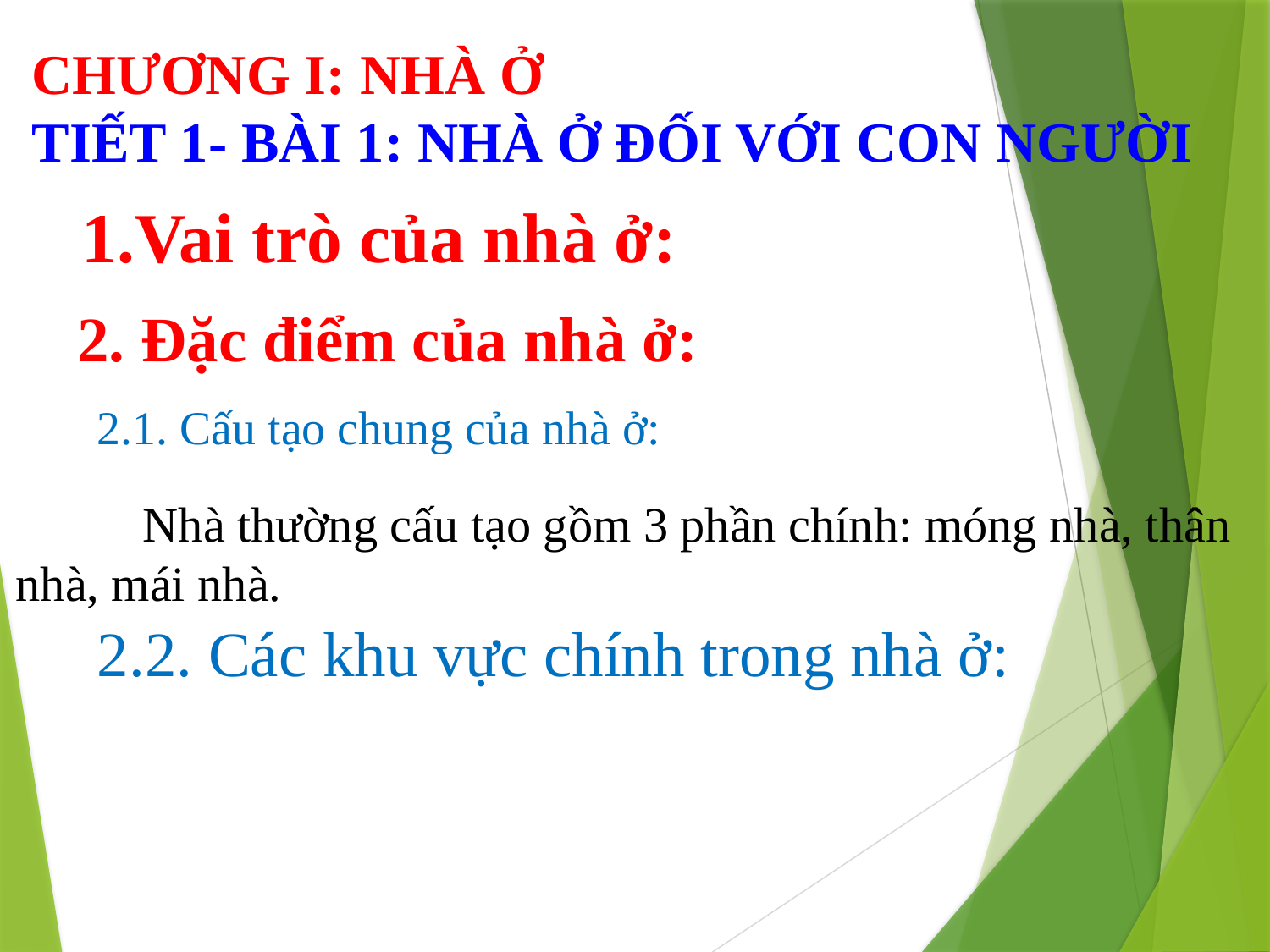

CHƯƠNG I: NHÀ Ở
TIẾT 1- BÀI 1: NHÀ Ở ĐỐI VỚI CON NGƯỜI
1.Vai trò của nhà ở:
2. Đặc điểm của nhà ở:
# 2.1. Cấu tạo chung của nhà ở:
	Nhà thường cấu tạo gồm 3 phần chính: móng nhà, thân nhà, mái nhà.
  2.2. Các khu vực chính trong nhà ở: